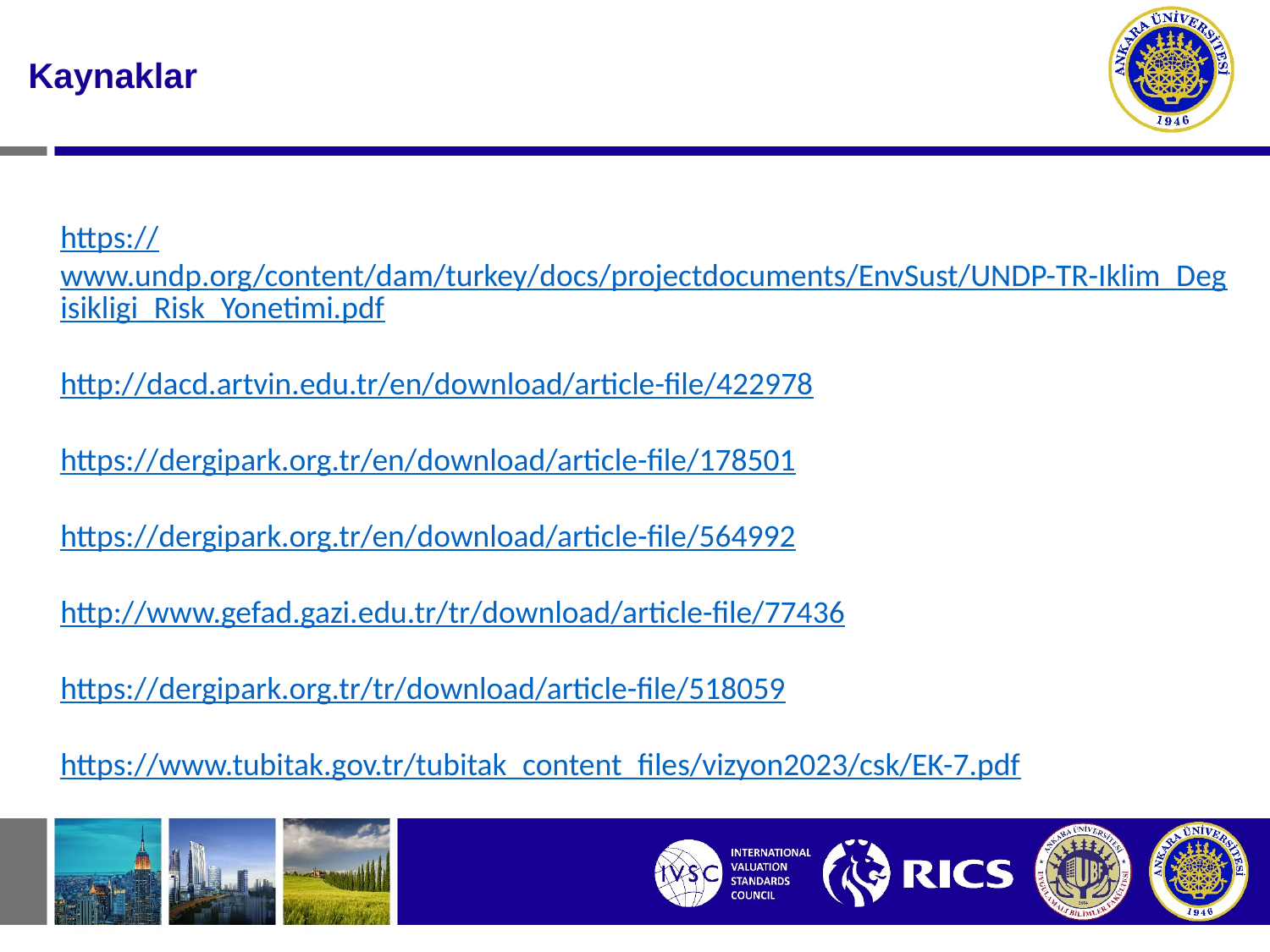

# Kaynaklar
https://www.undp.org/content/dam/turkey/docs/projectdocuments/EnvSust/UNDP-TR-Iklim_Degisikligi_Risk_Yonetimi.pdf

http://dacd.artvin.edu.tr/en/download/article-file/422978

https://dergipark.org.tr/en/download/article-file/178501

https://dergipark.org.tr/en/download/article-file/564992

http://www.gefad.gazi.edu.tr/tr/download/article-file/77436

https://dergipark.org.tr/tr/download/article-file/518059

https://www.tubitak.gov.tr/tubitak_content_files/vizyon2023/csk/EK-7.pdf